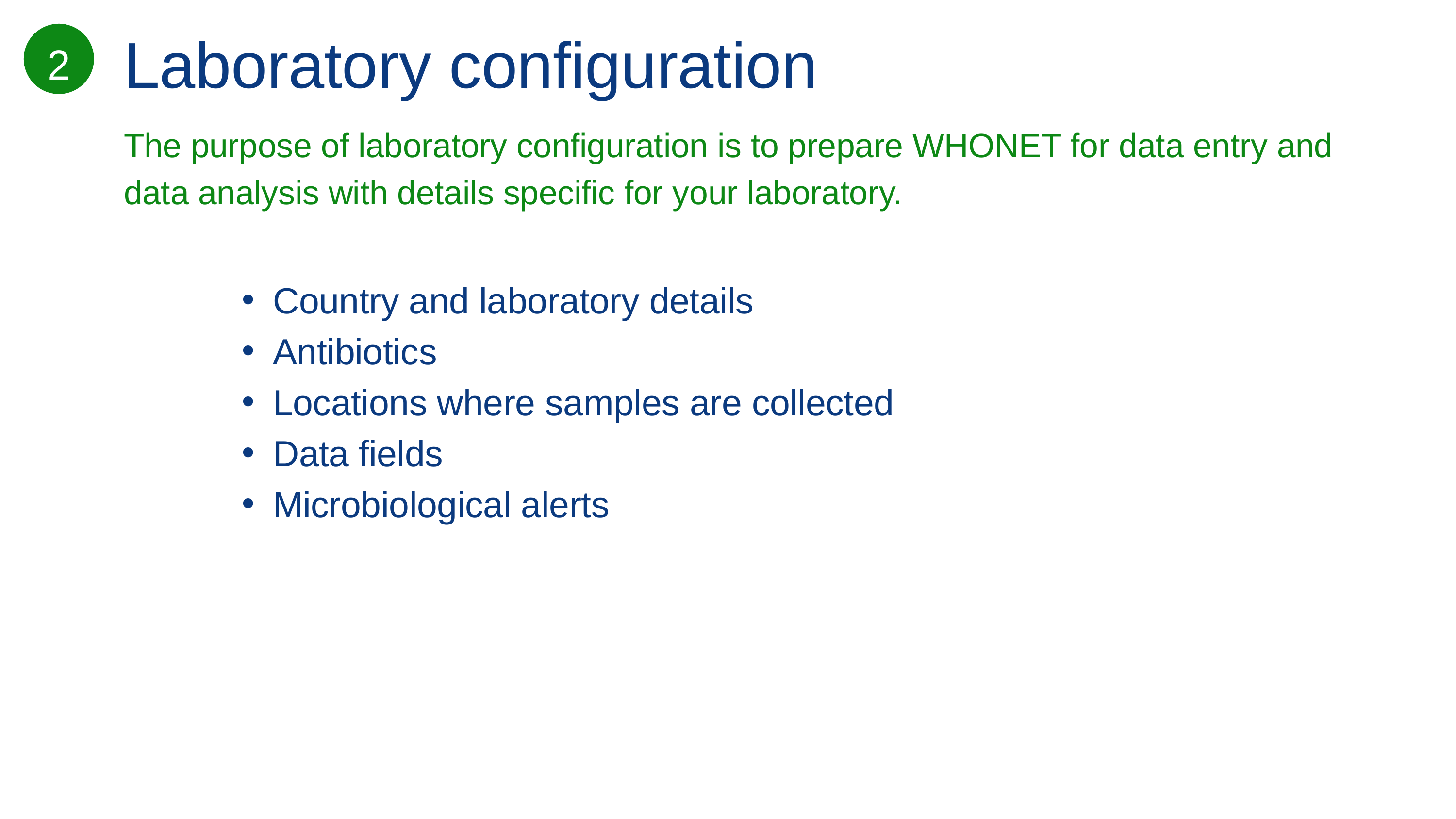

Laboratory configuration
2

The purpose of laboratory configuration is to prepare WHONET for data entry and data analysis with details specific for your laboratory.
Country and laboratory details
Antibiotics
Locations where samples are collected
Data fields
Microbiological alerts